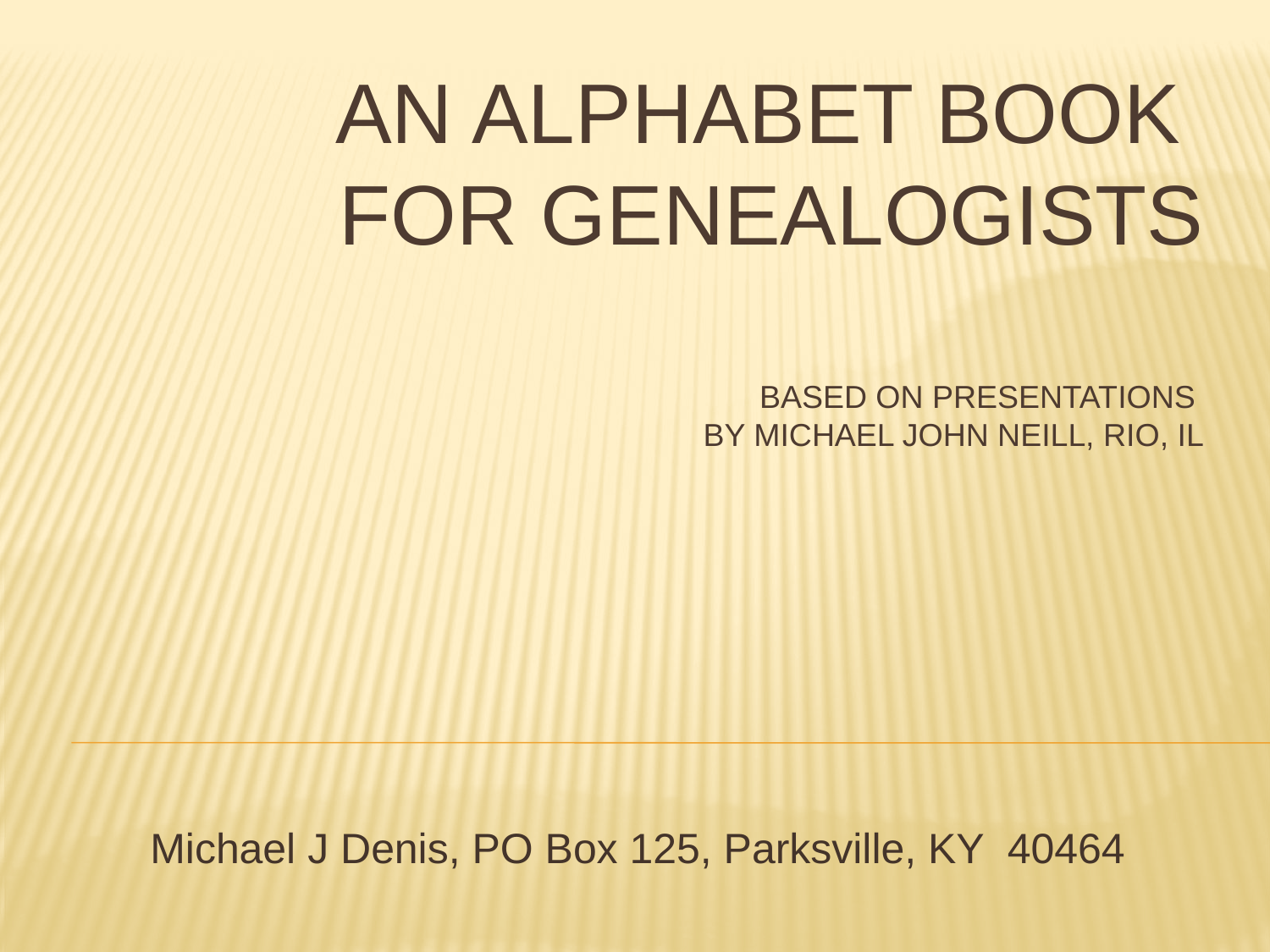

# An Alphabet book for Genealogists Based on presentations by Michael John Neill, Rio, IL
Michael J Denis, PO Box 125, Parksville, KY  40464